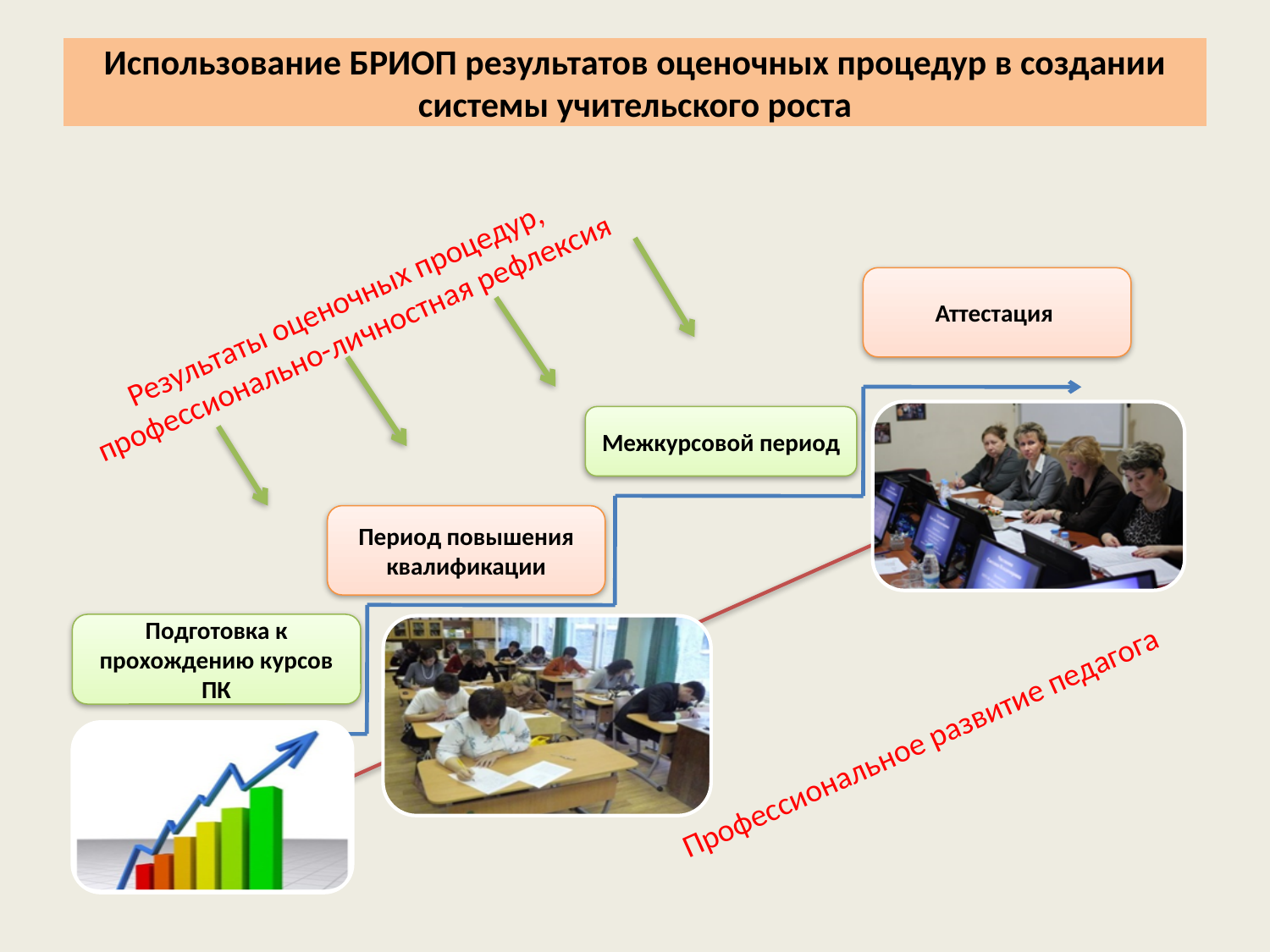

# Использование БРИОП результатов оценочных процедур в создании системы учительского роста
Результаты оценочных процедур,
профессионально-личностная рефлексия
Аттестация
Межкурсовой период
Период повышения квалификации
Подготовка к прохождению курсов ПК
Профессиональное развитие педагога